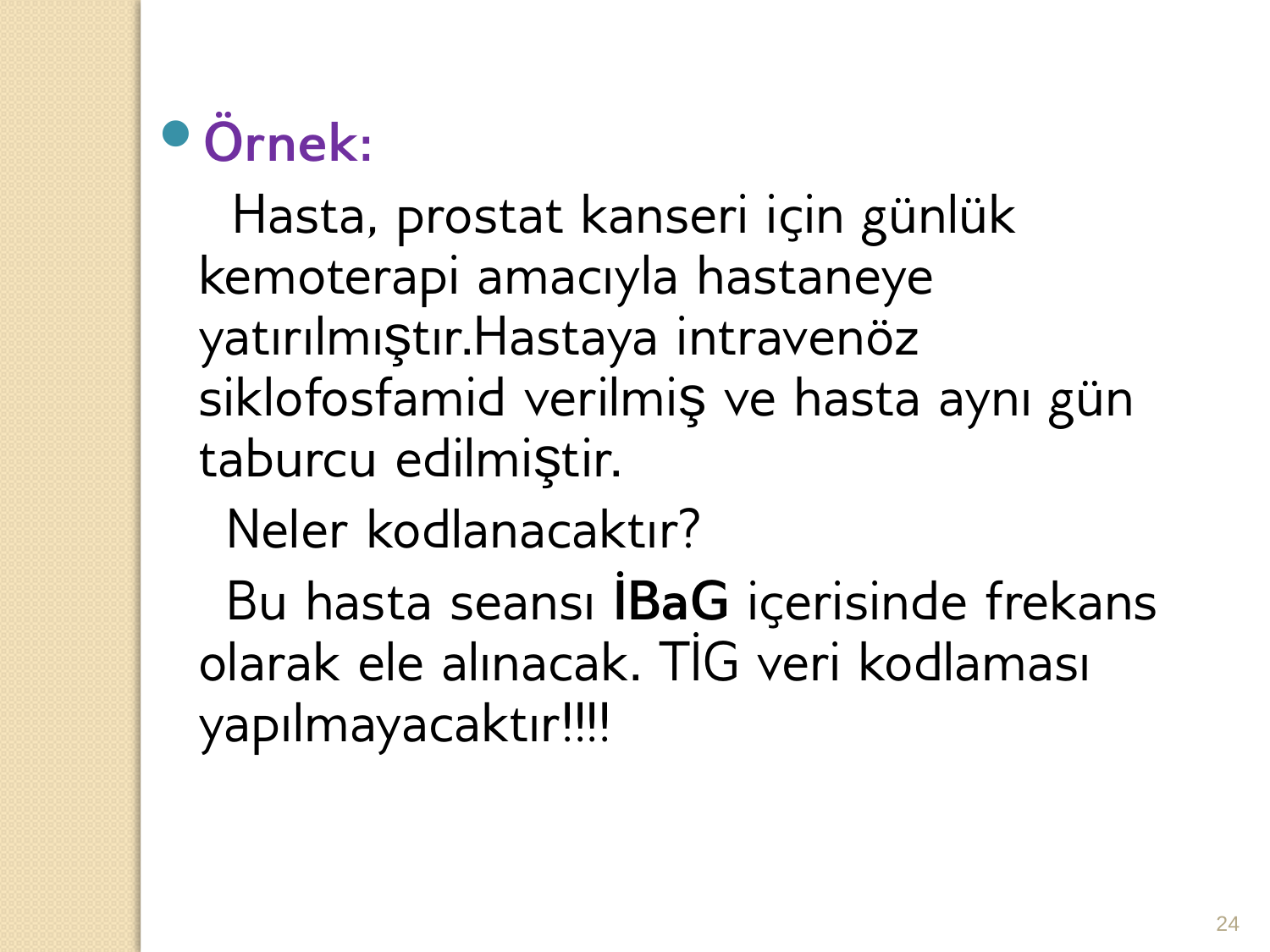

Örnek:
    Hasta, prostat kanseri için günlük kemoterapi amacıyla hastaneye yatırılmıştır.Hastaya intravenöz siklofosfamid verilmiş ve hasta aynı gün taburcu edilmiştir.
    Neler kodlanacaktır?
    Bu hasta seansı İBaG içerisinde frekans olarak ele alınacak. TİG veri kodlaması yapılmayacaktır!!!!

24